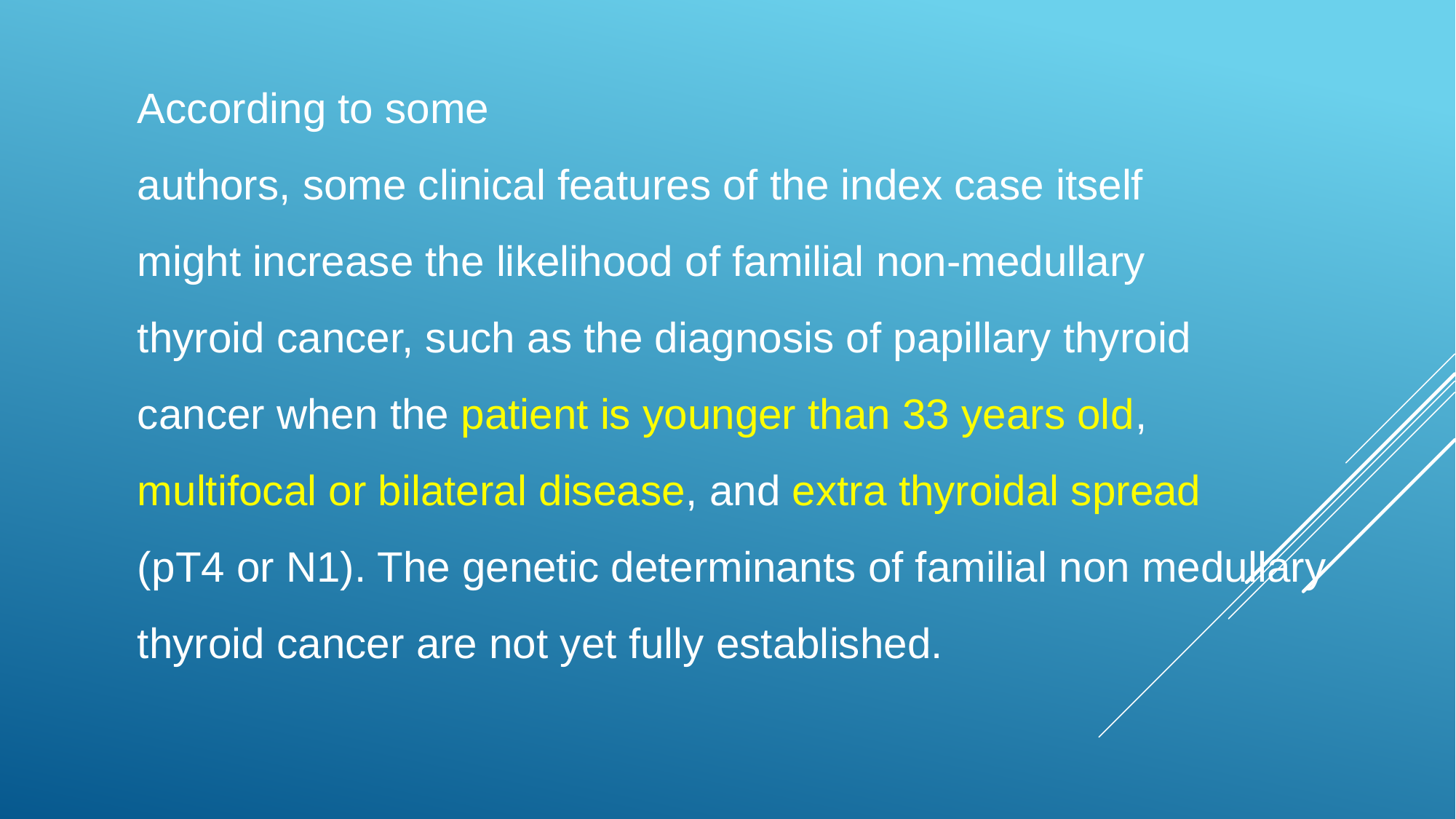

According to some
authors, some clinical features of the index case itself
might increase the likelihood of familial non-medullary
thyroid cancer, such as the diagnosis of papillary thyroid
cancer when the patient is younger than 33 years old,
multifocal or bilateral disease, and extra thyroidal spread
(pT4 or N1). The genetic determinants of familial non medullary
thyroid cancer are not yet fully established.